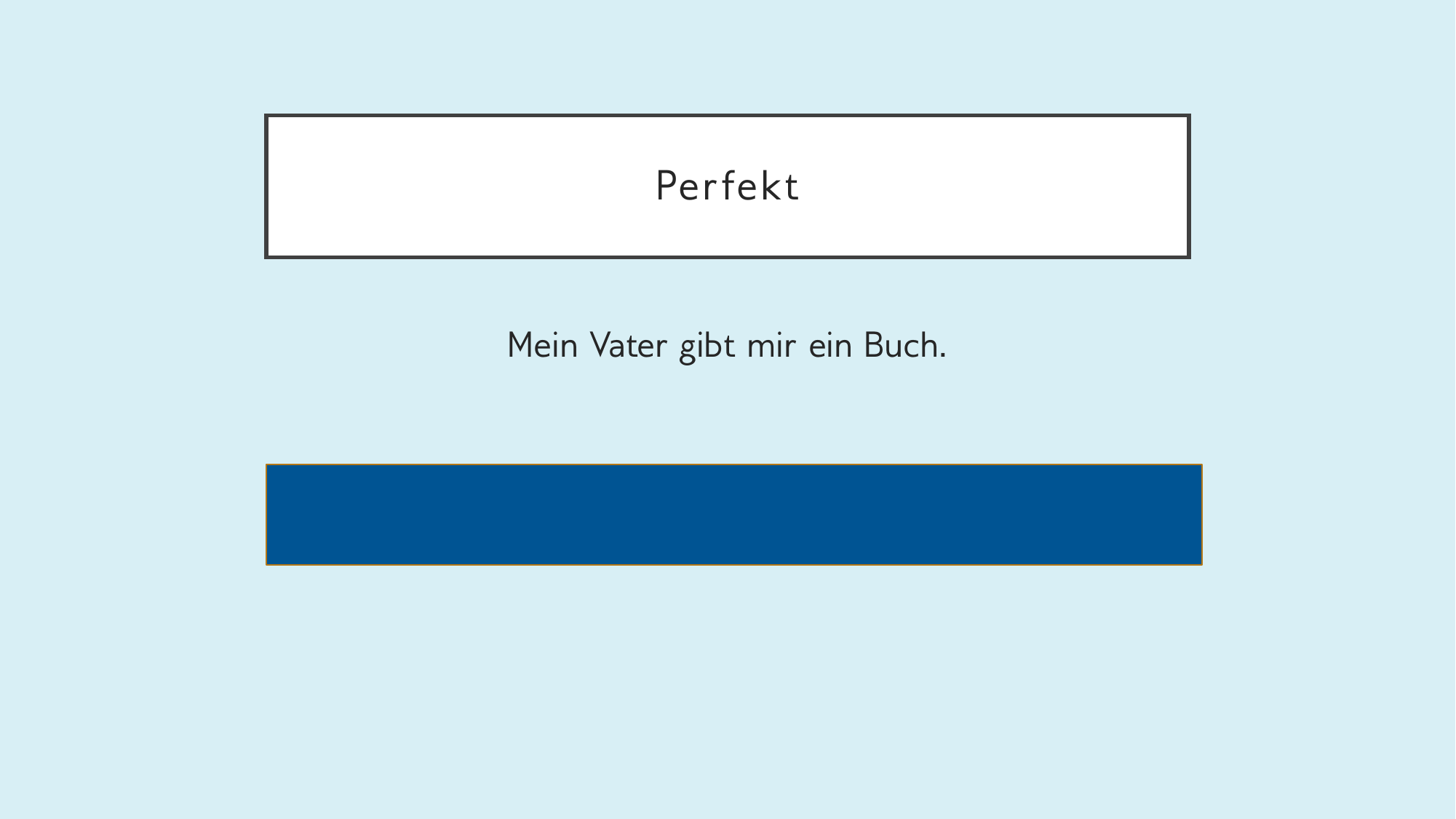

# Perfekt
Mein Vater gibt mir ein Buch.

Mein Vater hat mir ein Buch gegeben.